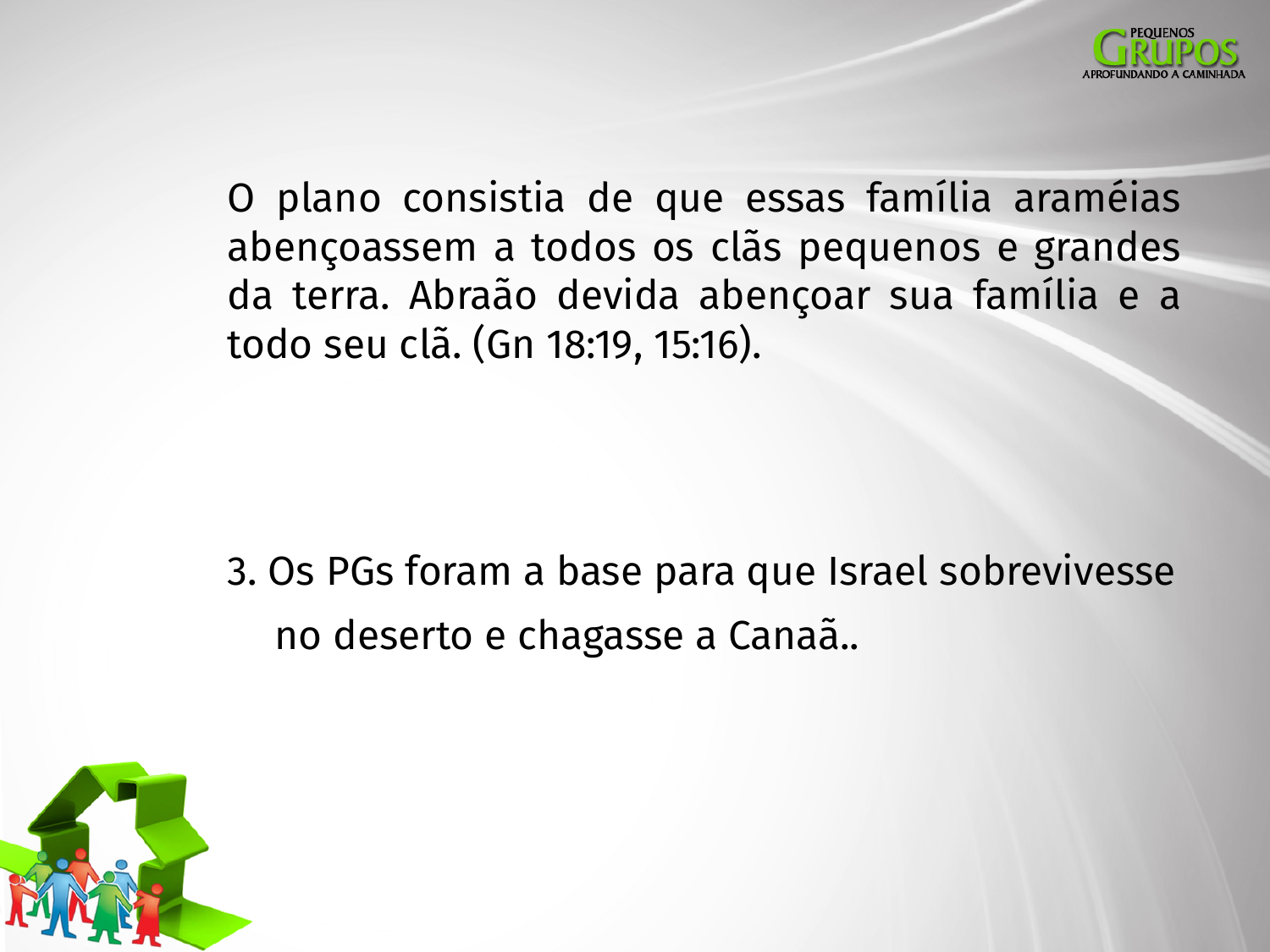

O plano consistia de que essas família araméias abençoassem a todos os clãs pequenos e grandes da terra. Abraão devida abençoar sua família e a todo seu clã. (Gn 18:19, 15:16).
3. Os PGs foram a base para que Israel sobrevivesse no deserto e chagasse a Canaã..